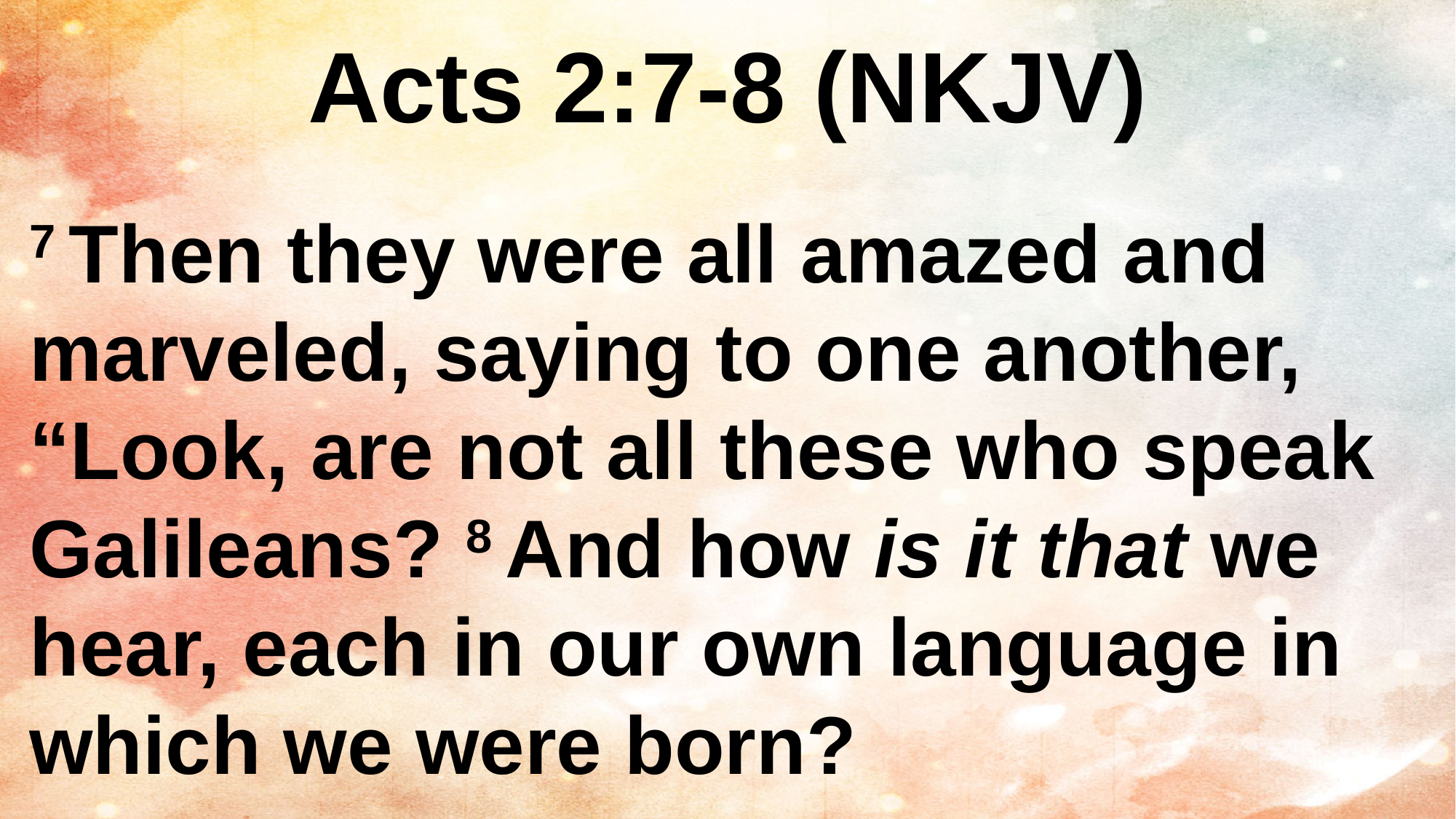

Acts 2:7-8 (NKJV)
7 Then they were all amazed and marveled, saying to one another, “Look, are not all these who speak Galileans? 8 And how is it that we hear, each in our own language in which we were born?